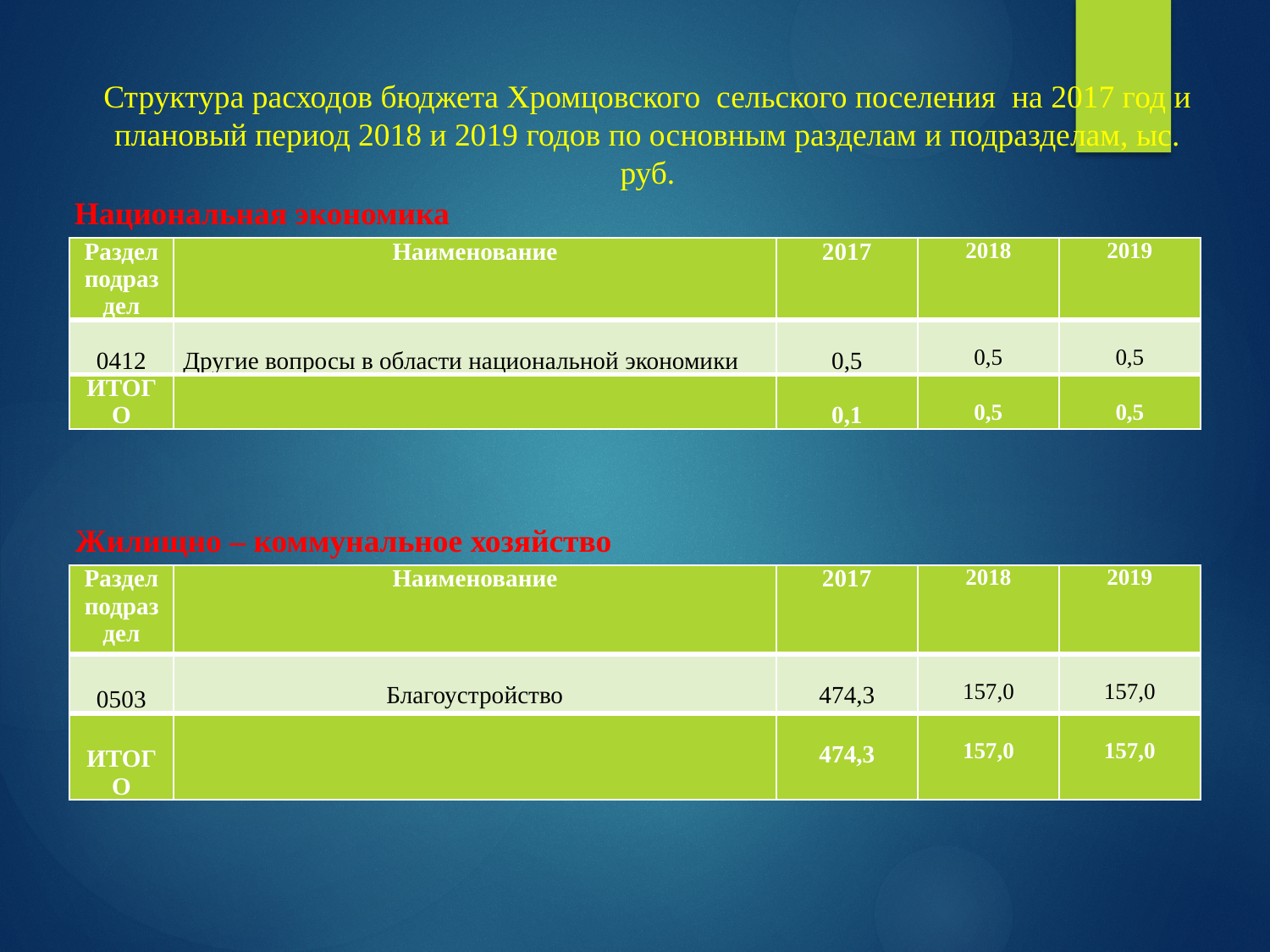

# Структура расходов бюджета Хромцовского  сельского поселения  на 2017 год и плановый период 2018 и 2019 годов по основным разделам и подразделам, ыс. руб.
Национальная экономика
| Раздел подраздел | Наименование | 2017 | 2018 | 2019 |
| --- | --- | --- | --- | --- |
| 0412 | Другие вопросы в области национальной экономики | 0,5 | 0,5 | 0,5 |
| ИТОГО |  | 0,1 | 0,5 | 0,5 |
Жилищно – коммунальное хозяйство
| Раздел подраздел | Наименование | 2017 | 2018 | 2019 |
| --- | --- | --- | --- | --- |
| 0503 | Благоустройство | 474,3 | 157,0 | 157,0 |
| ИТОГО |  | 474,3 | 157,0 | 157,0 |